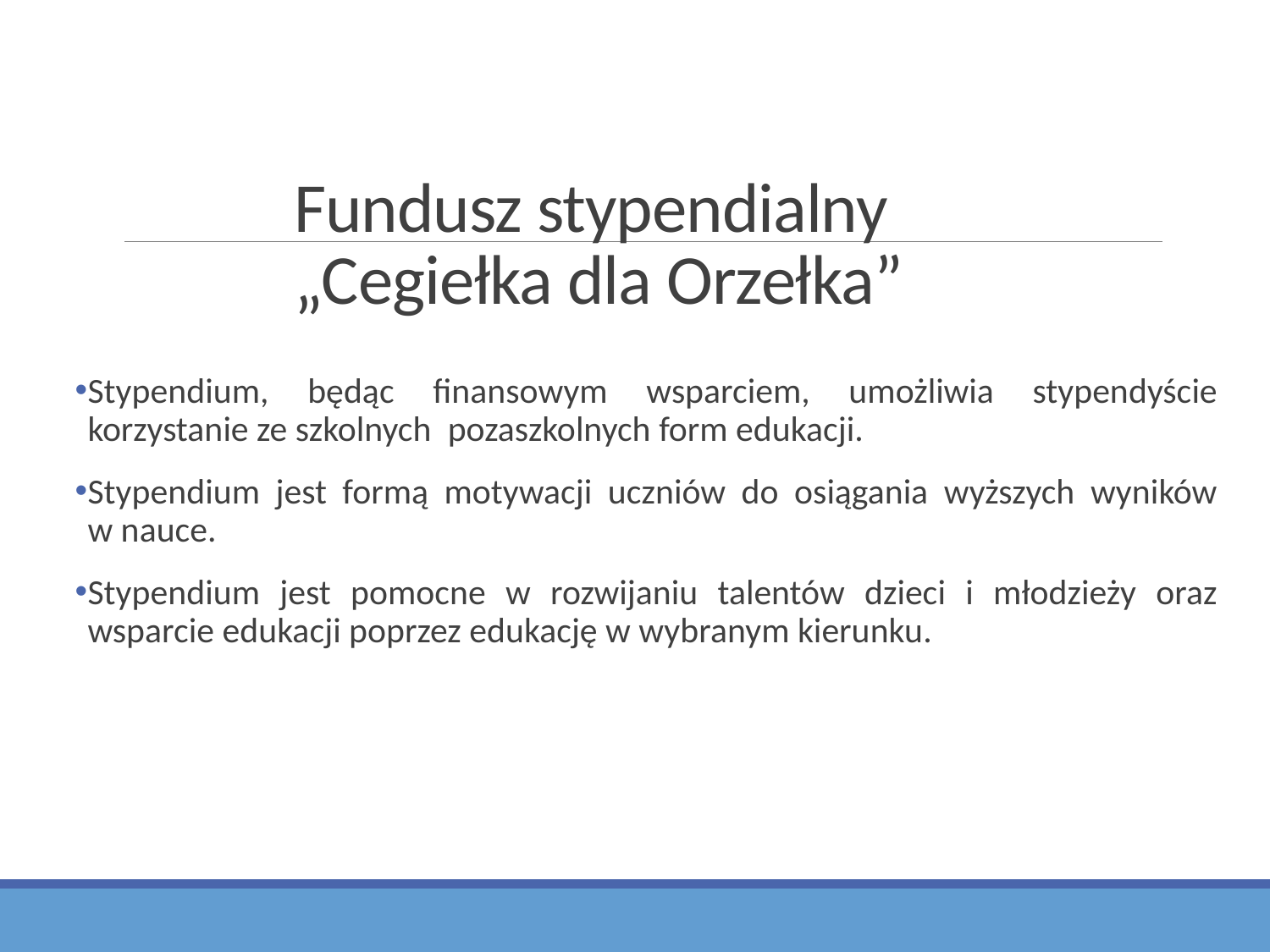

# Fundusz stypendialny „Cegiełka dla Orzełka”
Stypendium, będąc finansowym wsparciem, umożliwia stypendyście korzystanie ze szkolnych  pozaszkolnych form edukacji.
Stypendium jest formą motywacji uczniów do osiągania wyższych wyników w nauce.
Stypendium jest pomocne w rozwijaniu talentów dzieci i młodzieży oraz wsparcie edukacji poprzez edukację w wybranym kierunku.